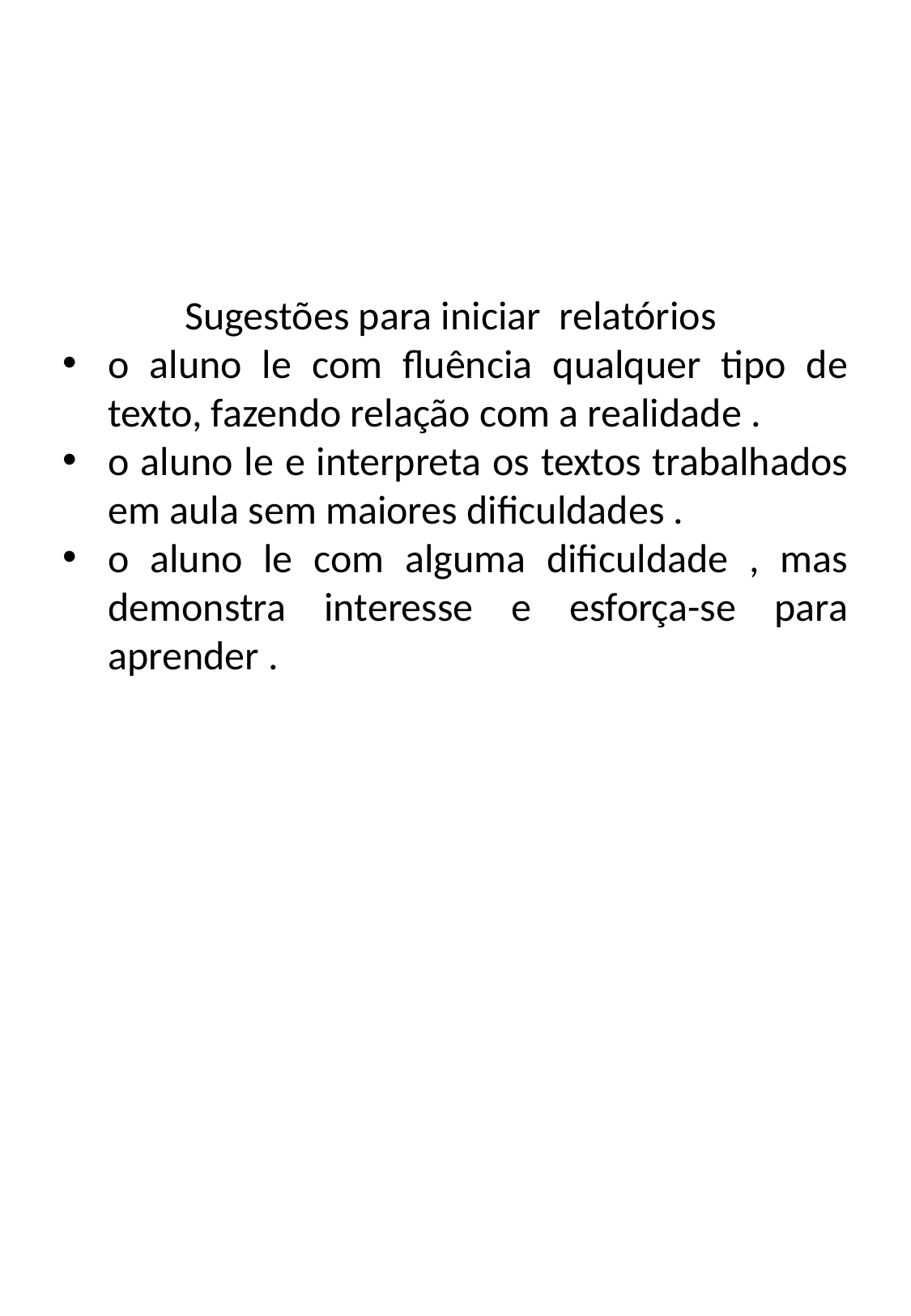

Sugestões para iniciar  relatórios
o aluno le com fluência qualquer tipo de texto, fazendo relação com a realidade .
o aluno le e interpreta os textos trabalhados em aula sem maiores dificuldades .
o aluno le com alguma dificuldade , mas demonstra interesse e esforça-se para aprender .